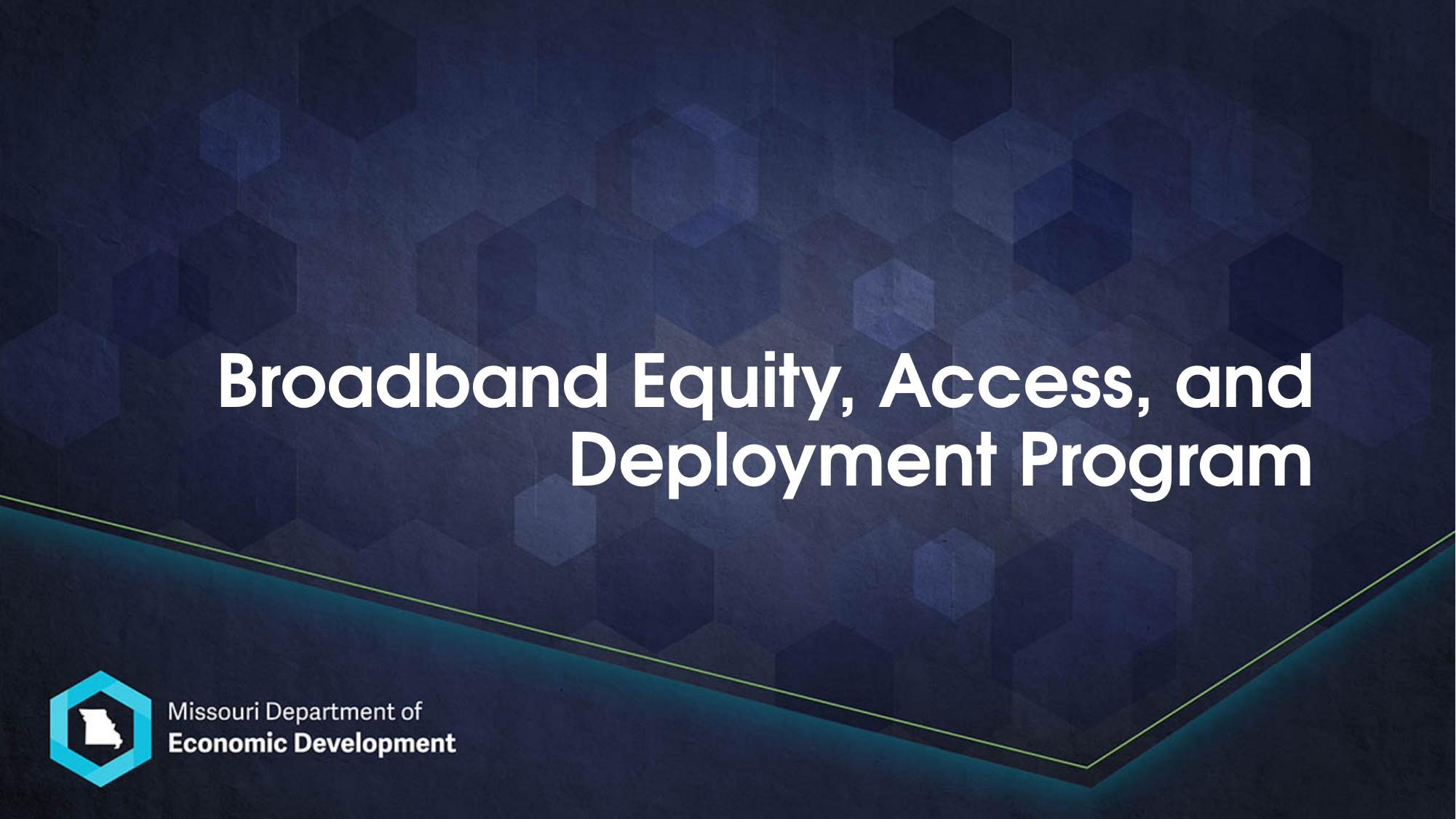

# Broadband Equity, Access, and Deployment Program